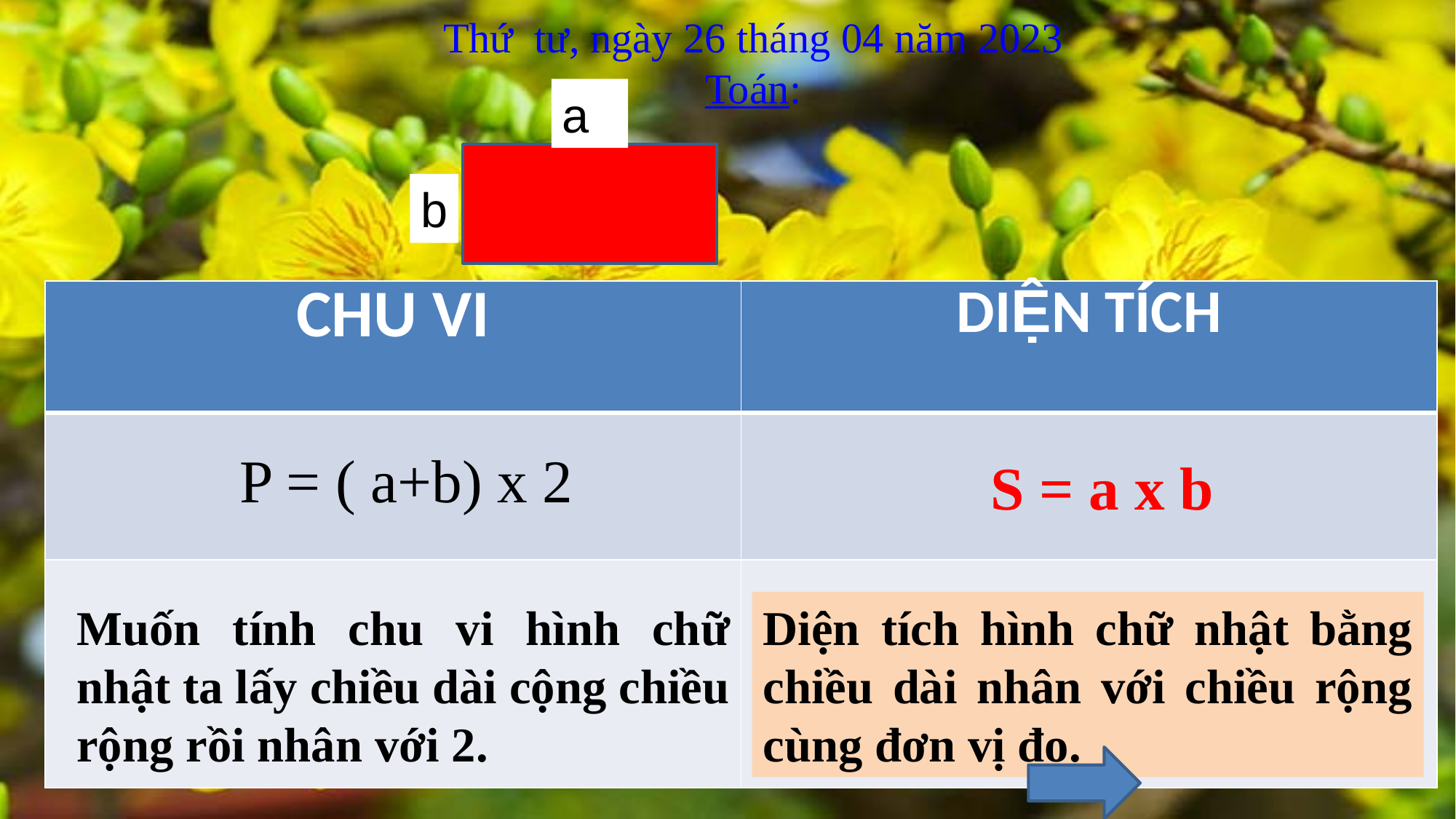

Thứ  tư, ngày 26 tháng 04 năm 2023
Toán:
a
b

| CHU VI | DIỆN TÍCH |
| --- | --- |
|  |  |
|  |  |
P = ( a+b) x 2
S = a x b
Muốn tính chu vi hình chữ nhật ta lấy chiều dài cộng chiều rộng rồi nhân với 2.
Diện tích hình chữ nhật bằng chiều dài nhân với chiều rộng cùng đơn vị đo.